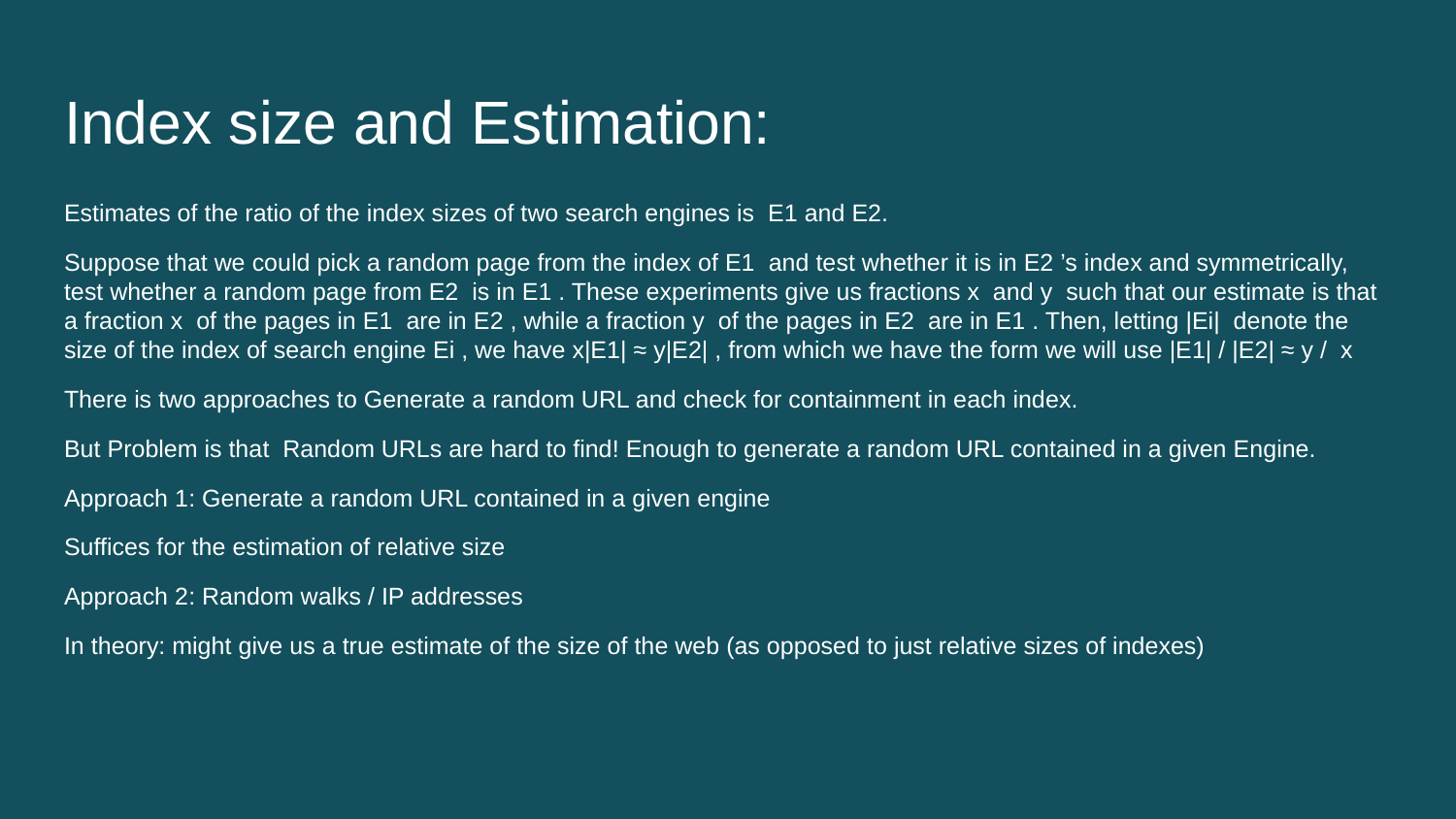

# Index size and Estimation:
Estimates of the ratio of the index sizes of two search engines is  E1 and E2.
Suppose that we could pick a random page from the index of E1  and test whether it is in E2 ’s index and symmetrically, test whether a random page from E2  is in E1 . These experiments give us fractions x  and y  such that our estimate is that a fraction x  of the pages in E1  are in E2 , while a fraction y  of the pages in E2  are in E1 . Then, letting |Ei|  denote the size of the index of search engine Ei , we have x|E1| ≈ y|E2| , from which we have the form we will use |E1| / |E2| ≈ y /  x
There is two approaches to Generate a random URL and check for containment in each index.
But Problem is that  Random URLs are hard to find! Enough to generate a random URL contained in a given Engine.
Approach 1: Generate a random URL contained in a given engine
Suffices for the estimation of relative size
Approach 2: Random walks / IP addresses
In theory: might give us a true estimate of the size of the web (as opposed to just relative sizes of indexes)